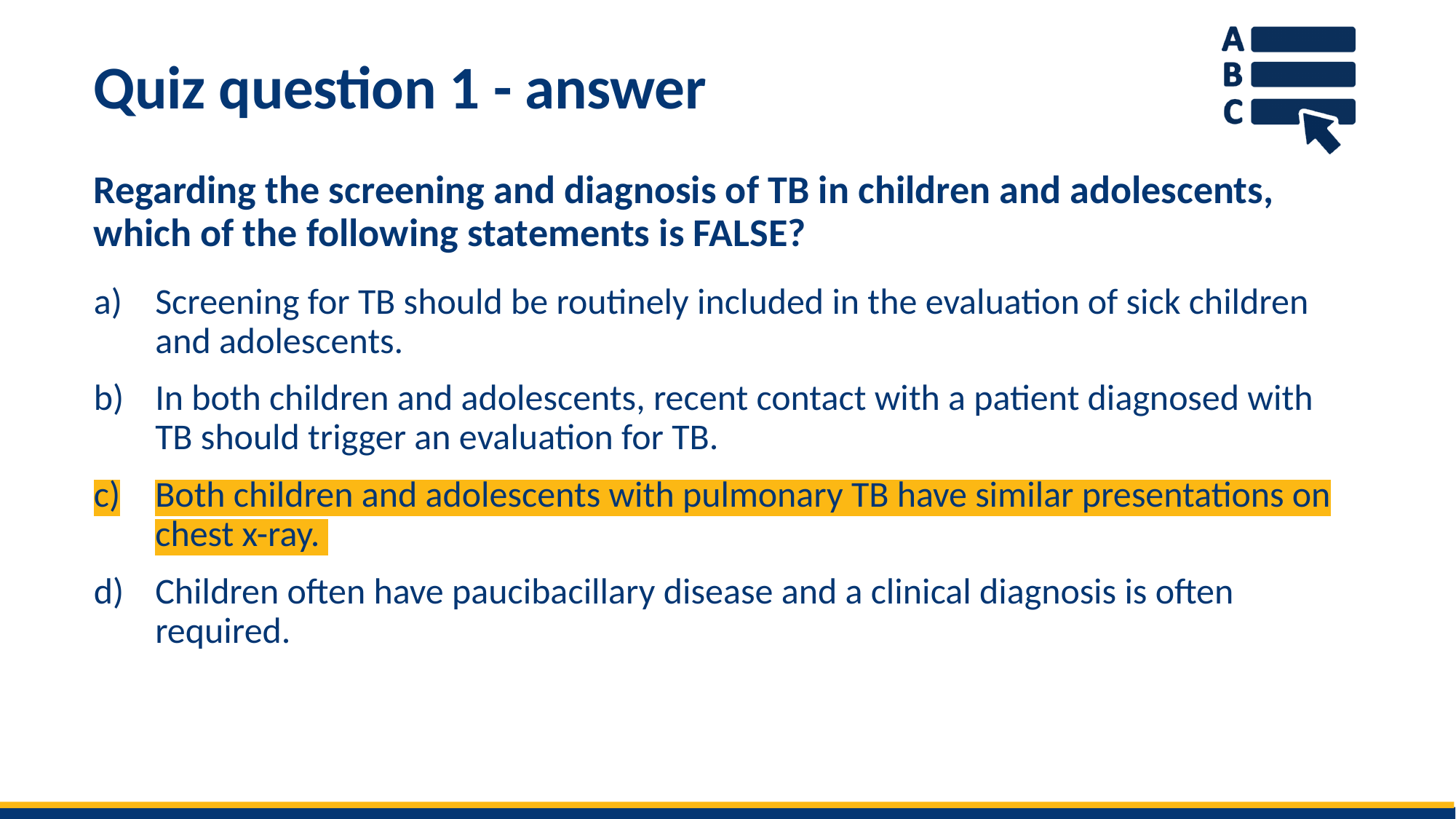

# Quiz question 1 - answer
Regarding the screening and diagnosis of TB in children and adolescents, which of the following statements is FALSE?
Screening for TB should be routinely included in the evaluation of sick children and adolescents.
In both children and adolescents, recent contact with a patient diagnosed with TB should trigger an evaluation for TB.
Both children and adolescents with pulmonary TB have similar presentations on chest x-ray.
Children often have paucibacillary disease and a clinical diagnosis is often required.